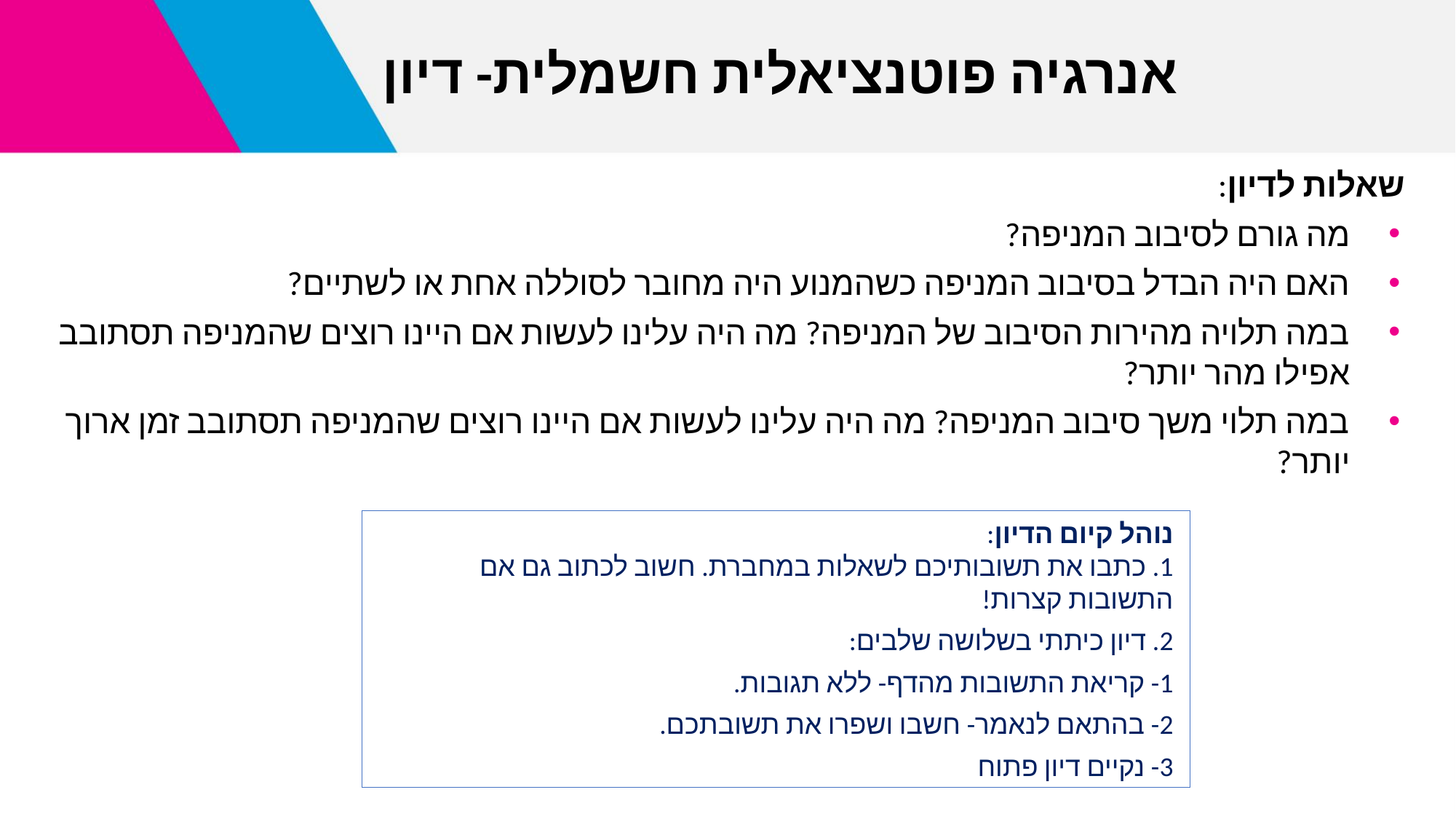

# אנרגיה פוטנציאלית חשמלית- דיון
שאלות לדיון:
מה גורם לסיבוב המניפה?
האם היה הבדל בסיבוב המניפה כשהמנוע היה מחובר לסוללה אחת או לשתיים?
במה תלויה מהירות הסיבוב של המניפה? מה היה עלינו לעשות אם היינו רוצים שהמניפה תסתובב אפילו מהר יותר?
במה תלוי משך סיבוב המניפה? מה היה עלינו לעשות אם היינו רוצים שהמניפה תסתובב זמן ארוך יותר?
נוהל קיום הדיון:
1. כתבו את תשובותיכם לשאלות במחברת. חשוב לכתוב גם אם התשובות קצרות!
2. דיון כיתתי בשלושה שלבים:
	1- קריאת התשובות מהדף- ללא תגובות.
	2- בהתאם לנאמר- חשבו ושפרו את תשובתכם.
	3- נקיים דיון פתוח